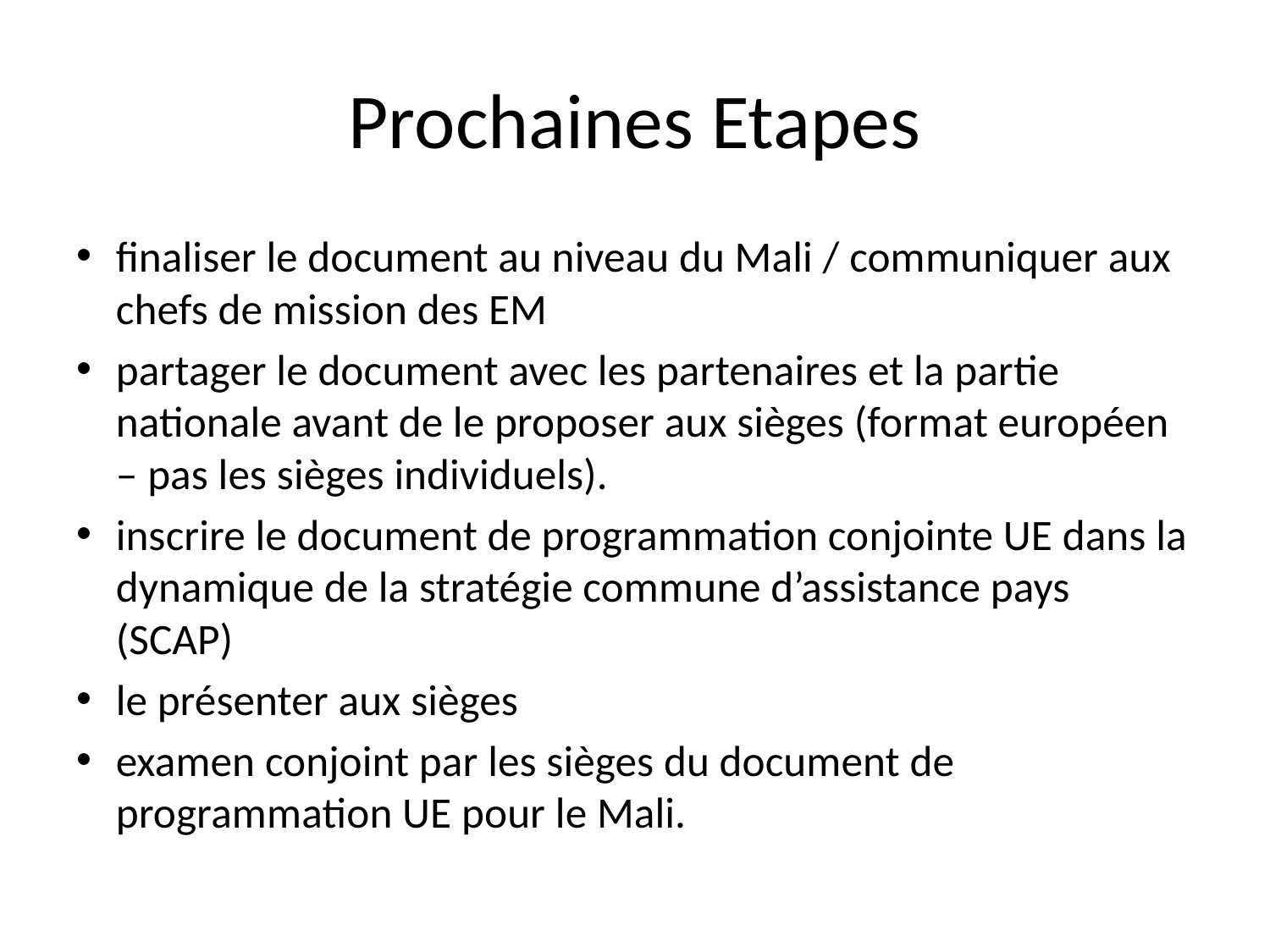

# Prochaines Etapes
finaliser le document au niveau du Mali / communiquer aux chefs de mission des EM
partager le document avec les partenaires et la partie nationale avant de le proposer aux sièges (format européen – pas les sièges individuels).
inscrire le document de programmation conjointe UE dans la dynamique de la stratégie commune d’assistance pays (SCAP)
le présenter aux sièges
examen conjoint par les sièges du document de programmation UE pour le Mali.